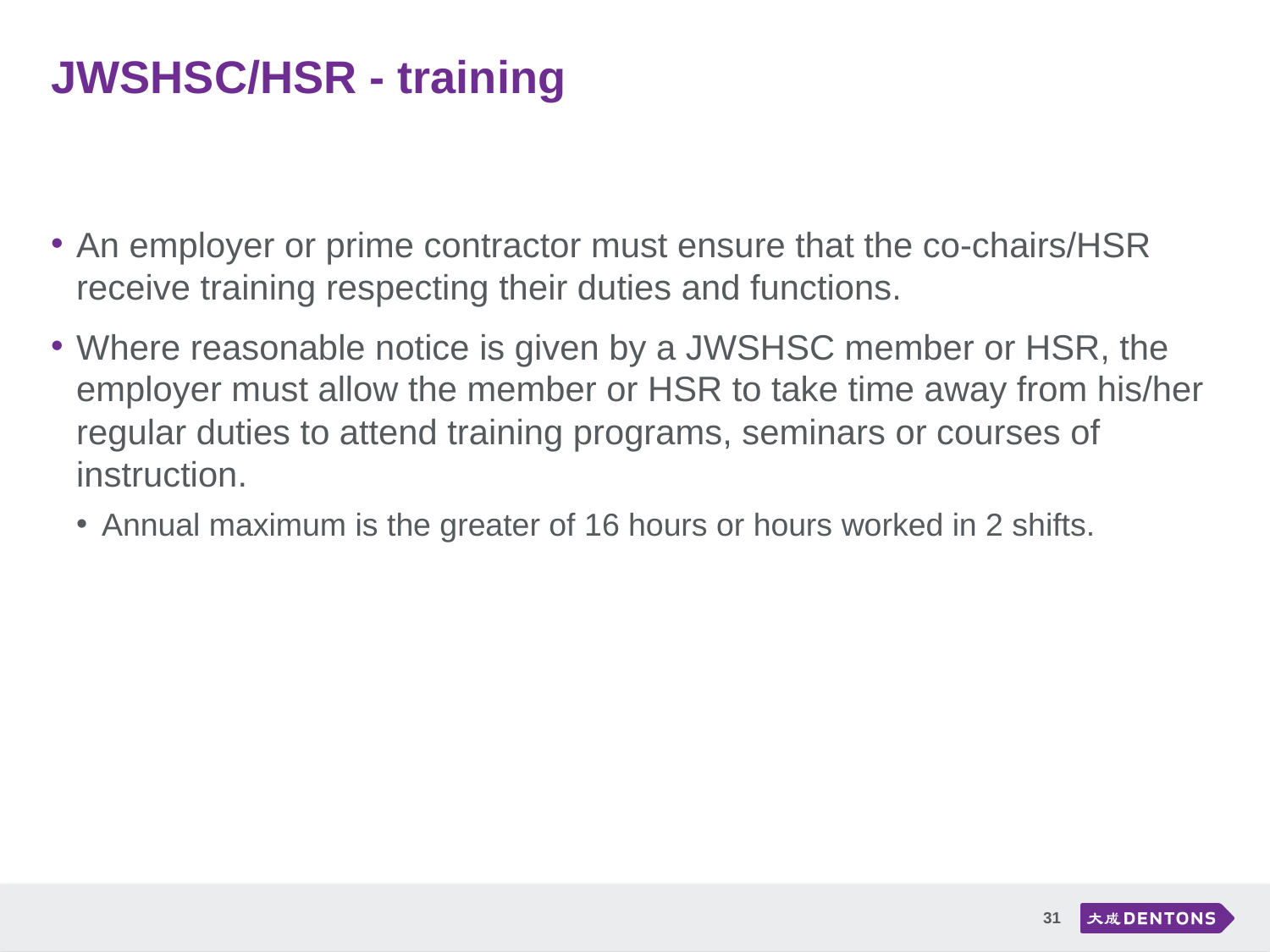

# JWSHSC/HSR - training
An employer or prime contractor must ensure that the co-chairs/HSR receive training respecting their duties and functions.
Where reasonable notice is given by a JWSHSC member or HSR, the employer must allow the member or HSR to take time away from his/her regular duties to attend training programs, seminars or courses of instruction.
Annual maximum is the greater of 16 hours or hours worked in 2 shifts.

31